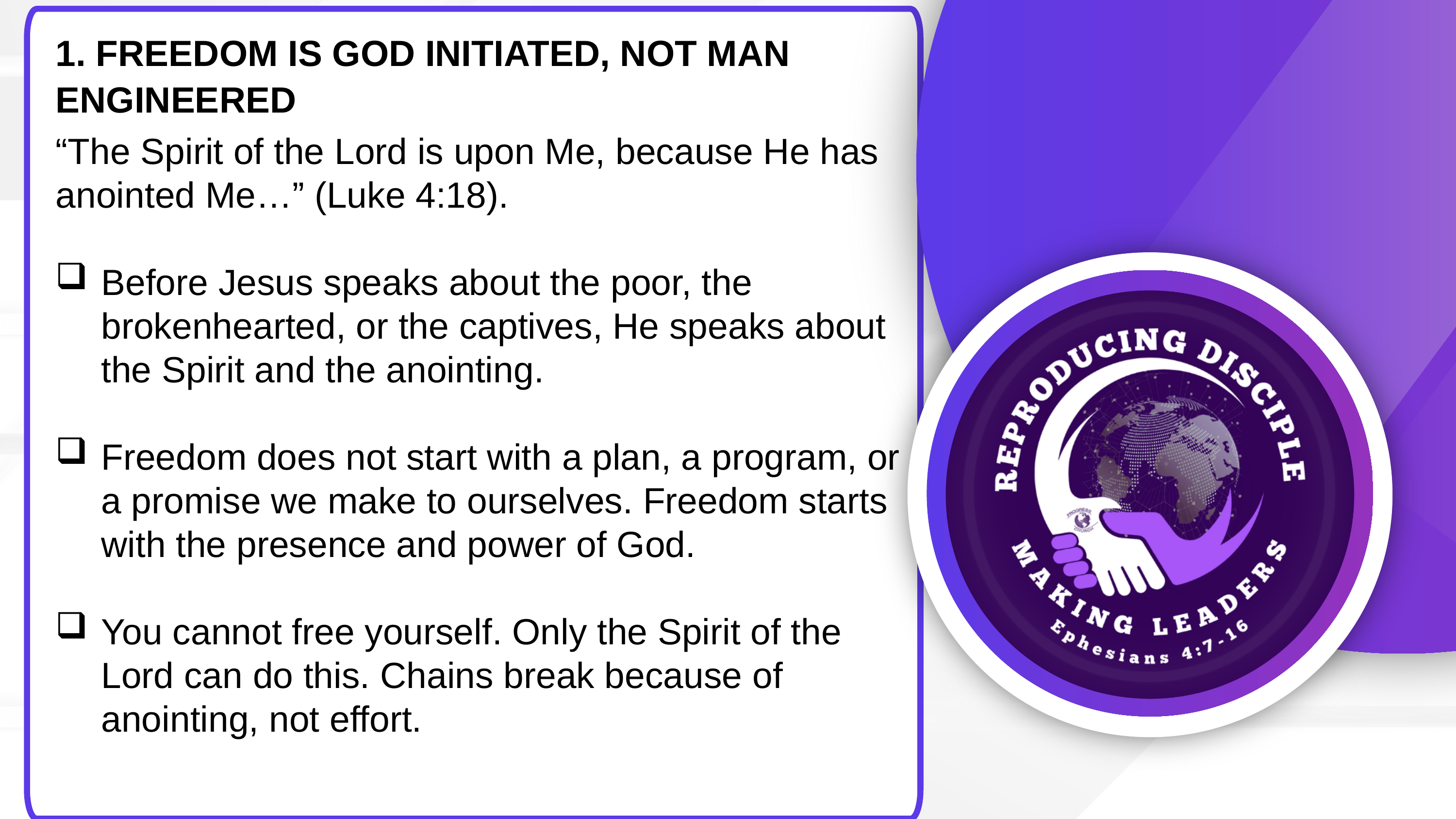

1. FREEDOM IS GOD INITIATED, NOT MAN ENGINEERED
“The Spirit of the Lord is upon Me, because He has anointed Me…” (Luke 4:18).

Before Jesus speaks about the poor, the brokenhearted, or the captives, He speaks about the Spirit and the anointing.

Freedom does not start with a plan, a program, or a promise we make to ourselves. Freedom starts with the presence and power of God.

You cannot free yourself. Only the Spirit of the Lord can do this. Chains break because of anointing, not effort.